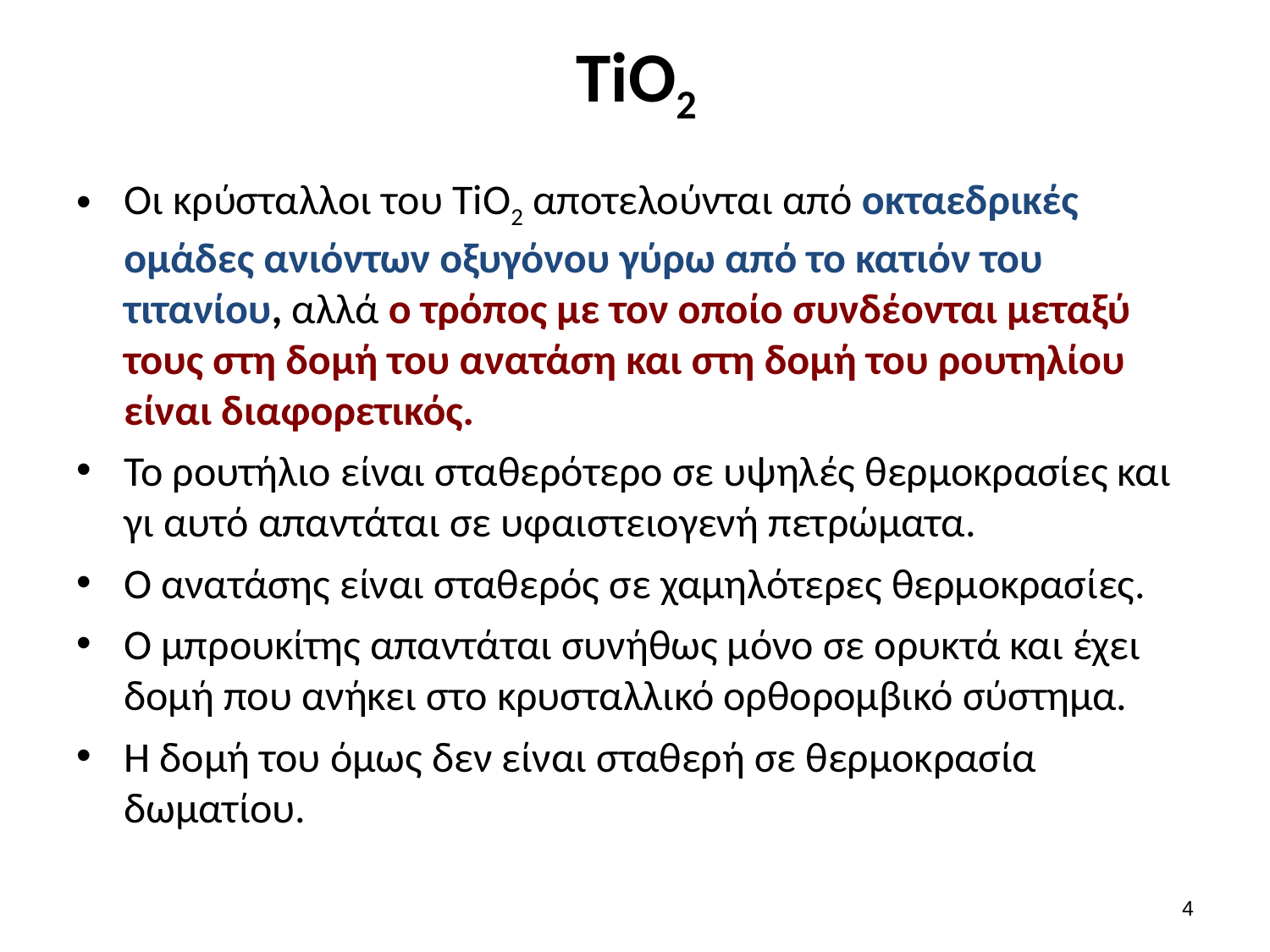

# TiO2
Οι κρύσταλλοι του TiO2 αποτελούνται από οκταεδρικές ομάδες ανιόντων οξυγόνου γύρω από το κατιόν του τιτανίου, αλλά ο τρόπος με τον οποίο συνδέονται μεταξύ τους στη δομή του ανατάση και στη δομή του ρουτηλίου είναι διαφορετικός.
Το ρουτήλιο είναι σταθερότερο σε υψηλές θερμοκρασίες και γι αυτό απαντάται σε υφαιστειογενή πετρώματα.
O ανατάσης είναι σταθερός σε χαμηλότερες θερμοκρασίες.
Ο μπρουκίτης απαντάται συνήθως μόνο σε ορυκτά και έχει δομή που ανήκει στο κρυσταλλικό ορθορομβικό σύστημα.
Η δομή του όμως δεν είναι σταθερή σε θερμοκρασία δωματίου.

4